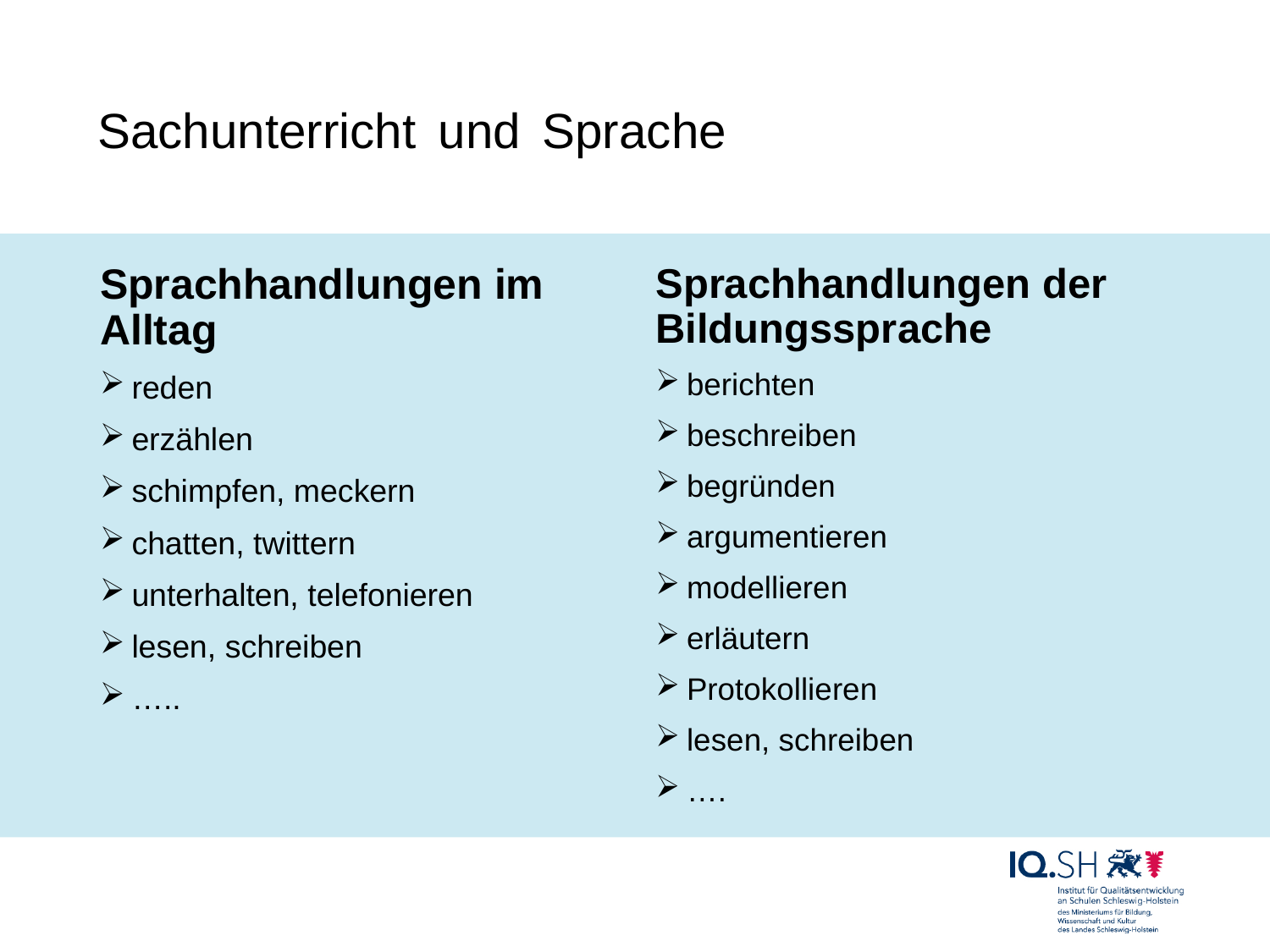

# Sachunterricht und Sprache
Sprachhandlungen der Bildungssprache
berichten
beschreiben
begründen
argumentieren
modellieren
erläutern
Protokollieren
lesen, schreiben
….

Sprachhandlungen im Alltag
reden
erzählen
schimpfen, meckern
chatten, twittern
unterhalten, telefonieren
lesen, schreiben
…..